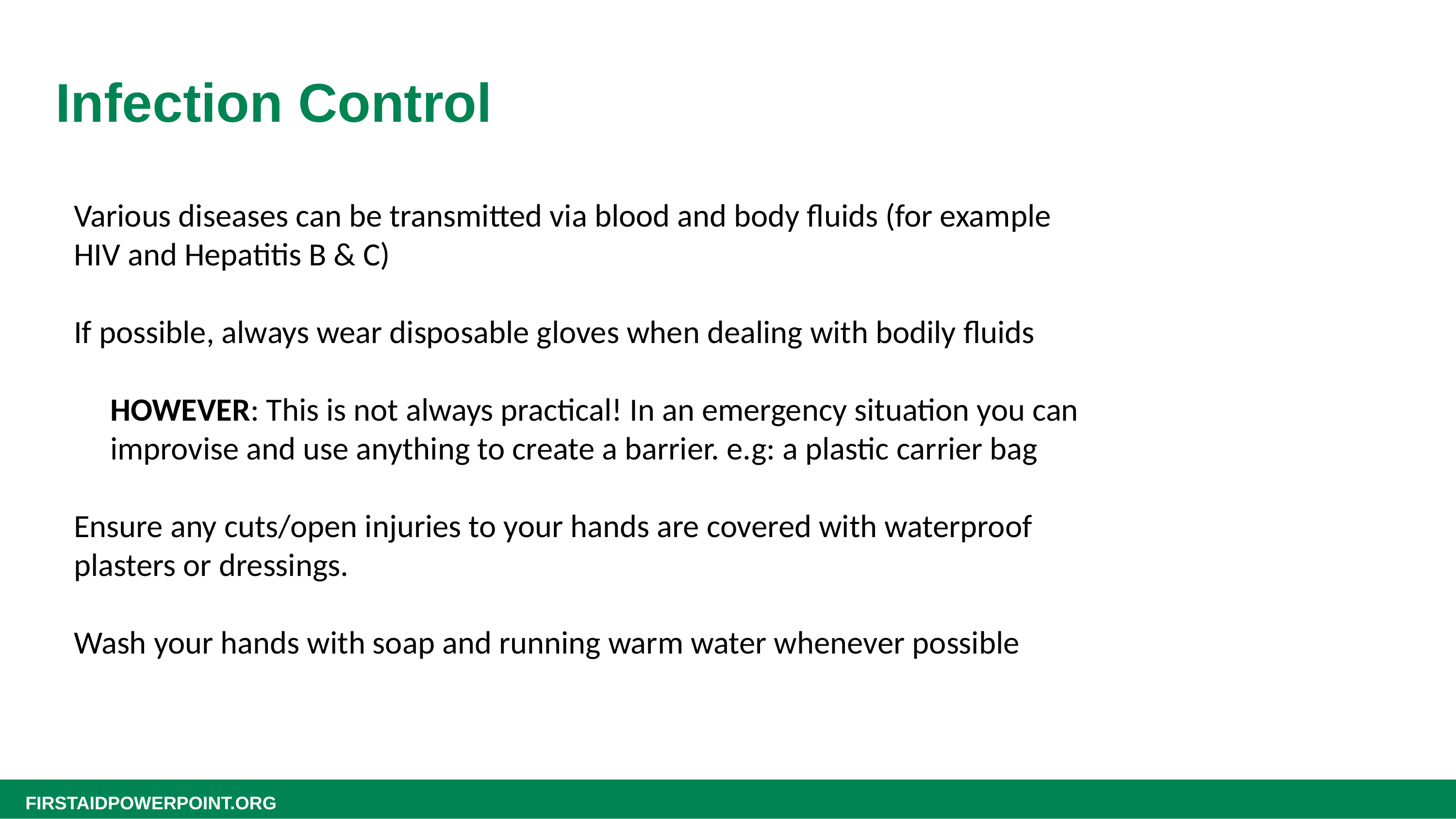

Infection Control
Various diseases can be transmitted via blood and body fluids (for example HIV and Hepatitis B & C)

If possible, always wear disposable gloves when dealing with bodily fluids

HOWEVER: This is not always practical! In an emergency situation you can improvise and use anything to create a barrier. e.g: a plastic carrier bag

Ensure any cuts/open injuries to your hands are covered with waterproof plasters or dressings.

Wash your hands with soap and running warm water whenever possible

FIRSTAIDPOWERPOINT.ORG